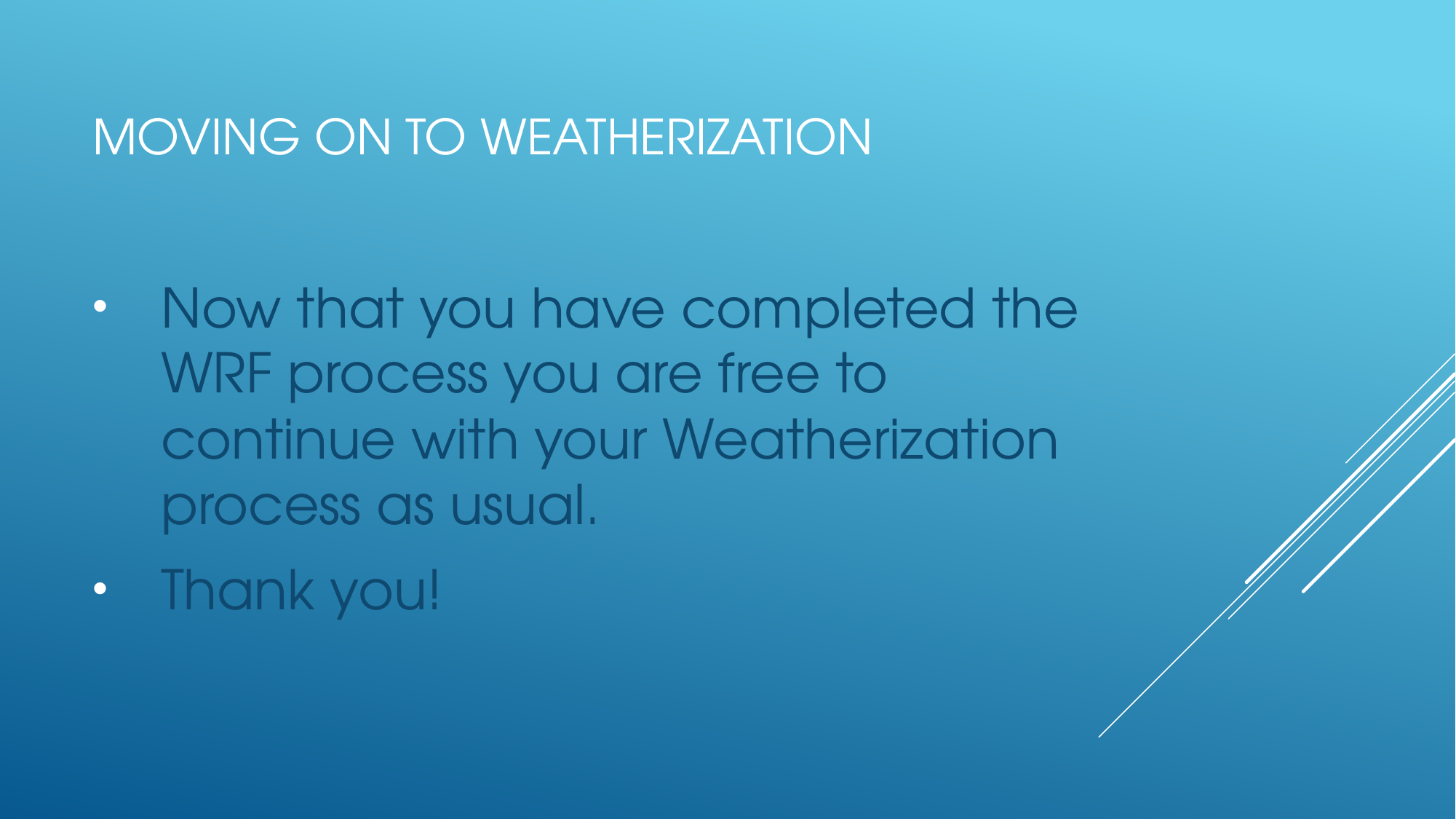

# Moving on to Weatherization
Now that you have completed the WRF process you are free to continue with your Weatherization process as usual.
Thank you!